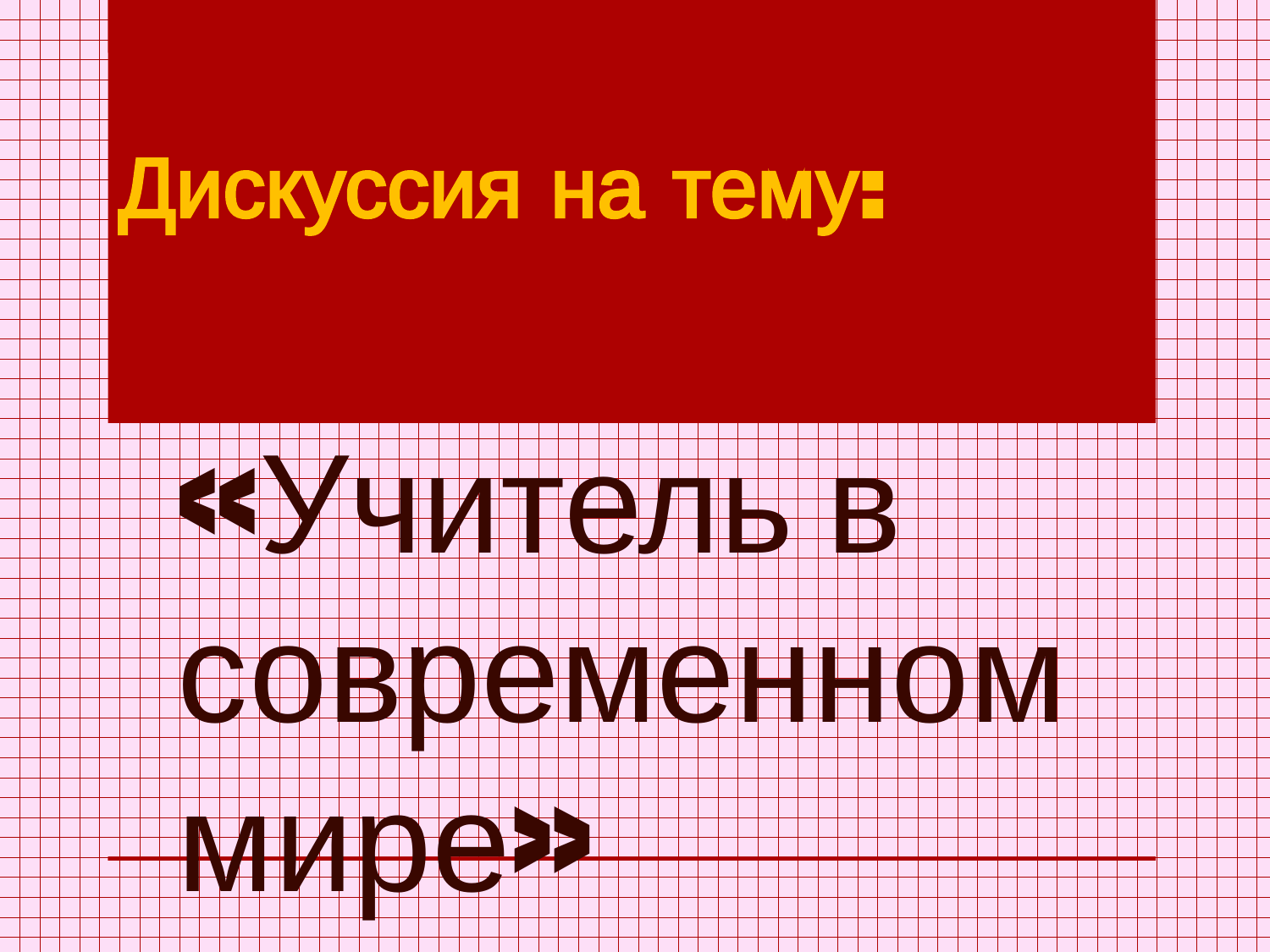

Дискуссия на тему:
# «Учитель в современном мире»